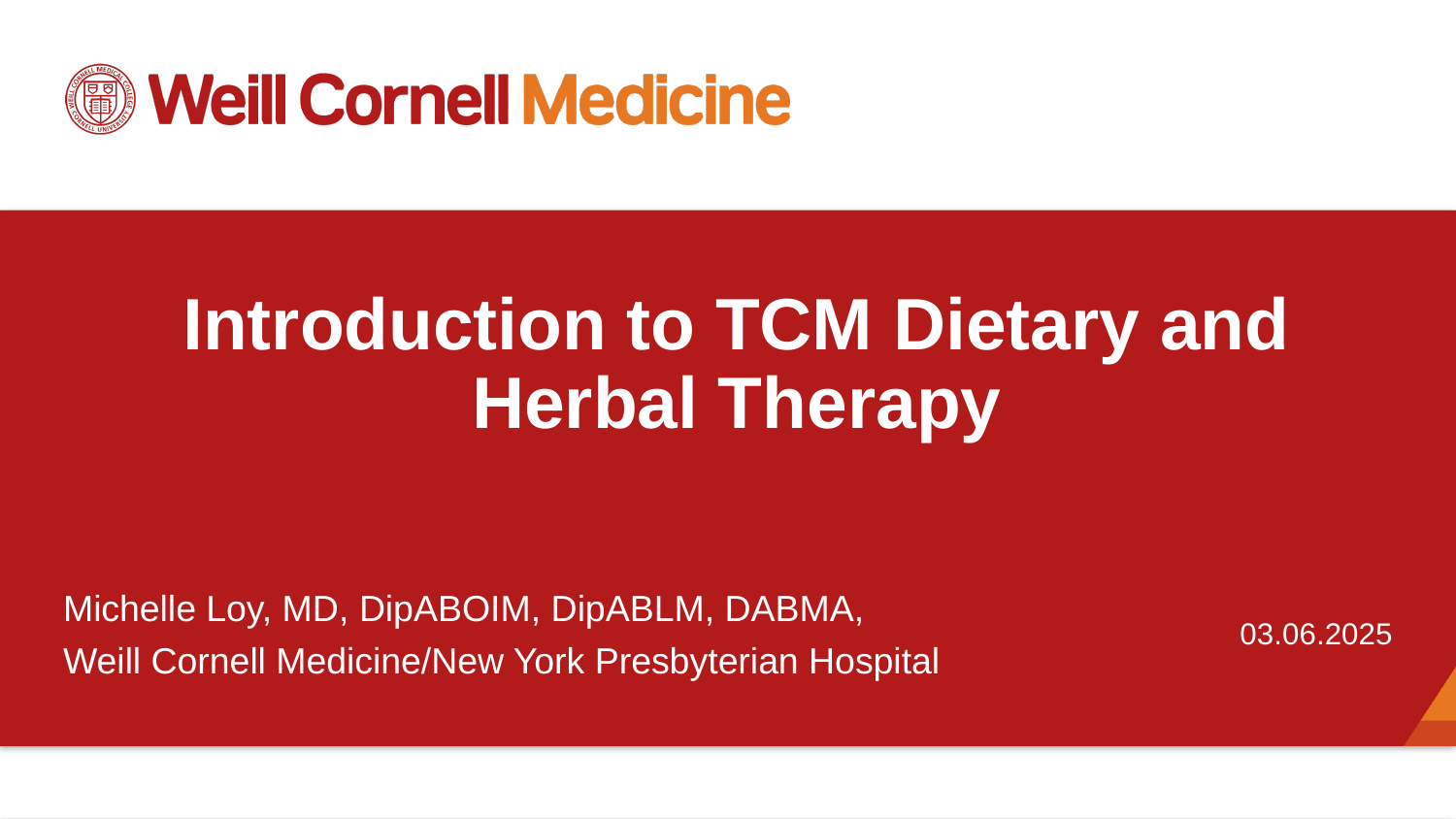

# Introduction to TCM Dietary and Herbal Therapy
Michelle Loy, MD, DipABOIM, DipABLM, DABMA,
Weill Cornell Medicine/New York Presbyterian Hospital

03.06.2025